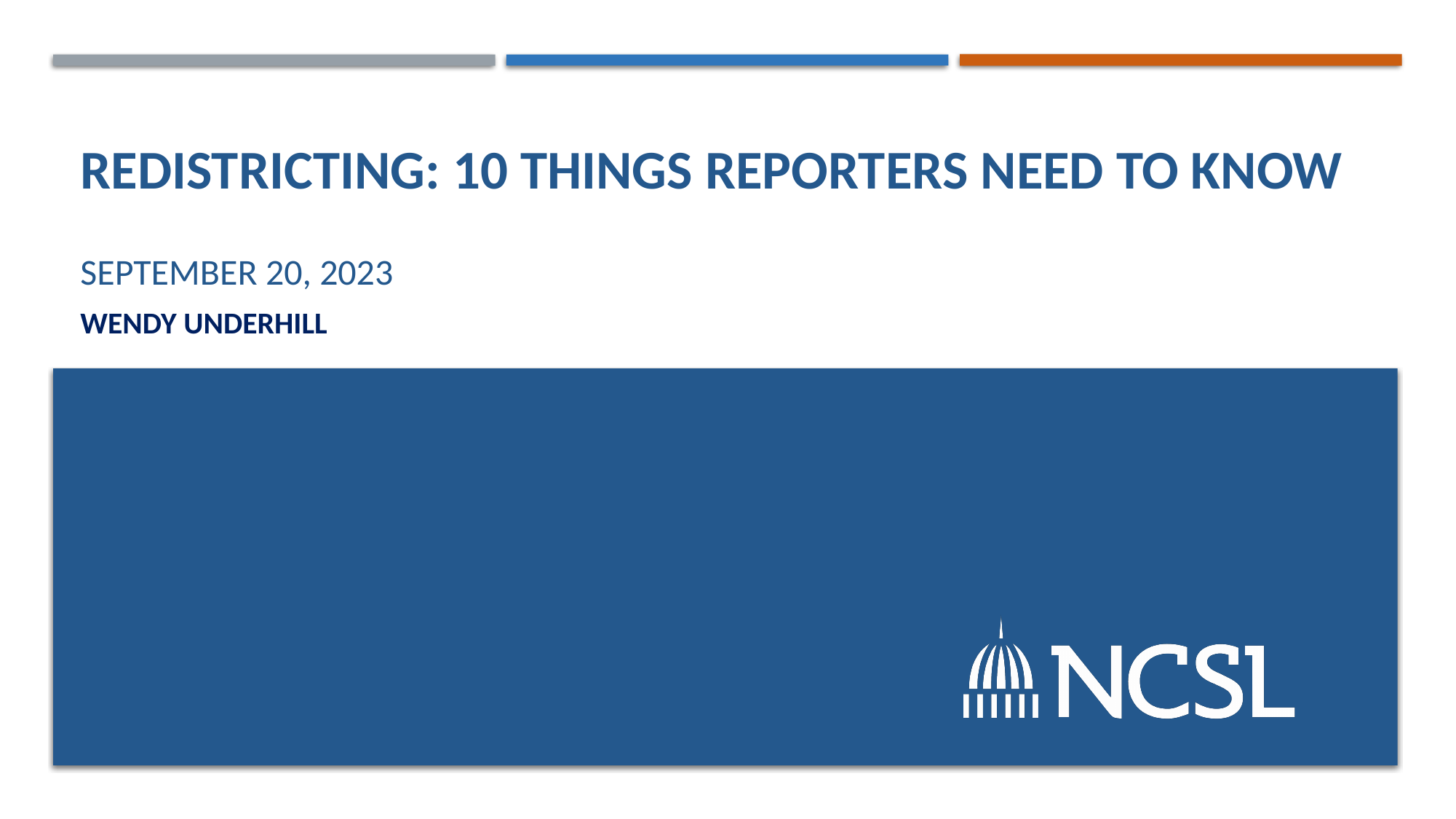

# Redistricting: 10 Things Reporters need to Know September 20, 2023
wendy underhill